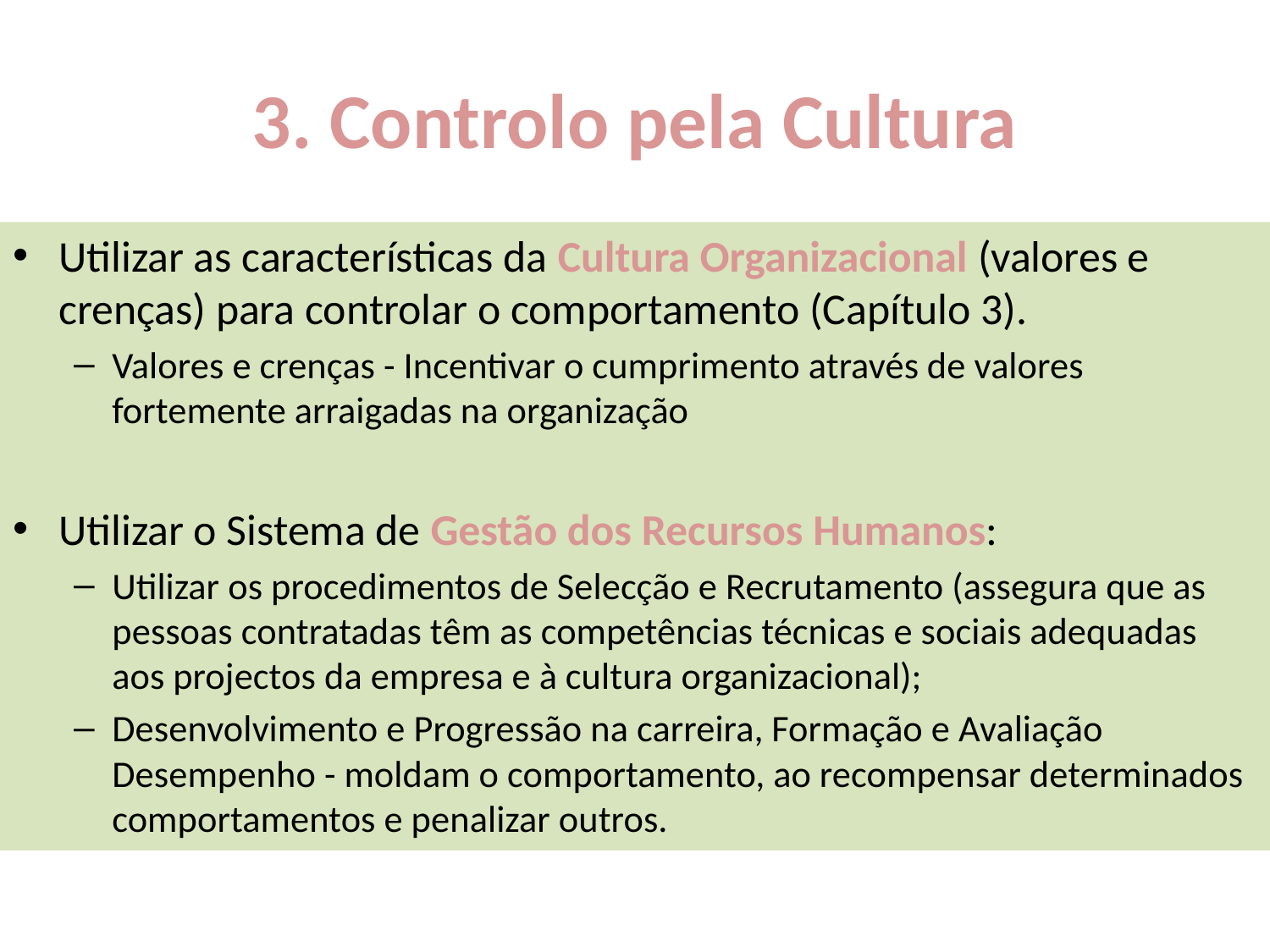

# 3. Controlo pela Cultura
Utilizar as características da Cultura Organizacional (valores e crenças) para controlar o comportamento (Capítulo 3).
Valores e crenças - Incentivar o cumprimento através de valores fortemente arraigadas na organização

Utilizar o Sistema de Gestão dos Recursos Humanos:
Utilizar os procedimentos de Selecção e Recrutamento (assegura que as pessoas contratadas têm as competências técnicas e sociais adequadas aos projectos da empresa e à cultura organizacional);
Desenvolvimento e Progressão na carreira, Formação e Avaliação Desempenho - moldam o comportamento, ao recompensar determinados comportamentos e penalizar outros.